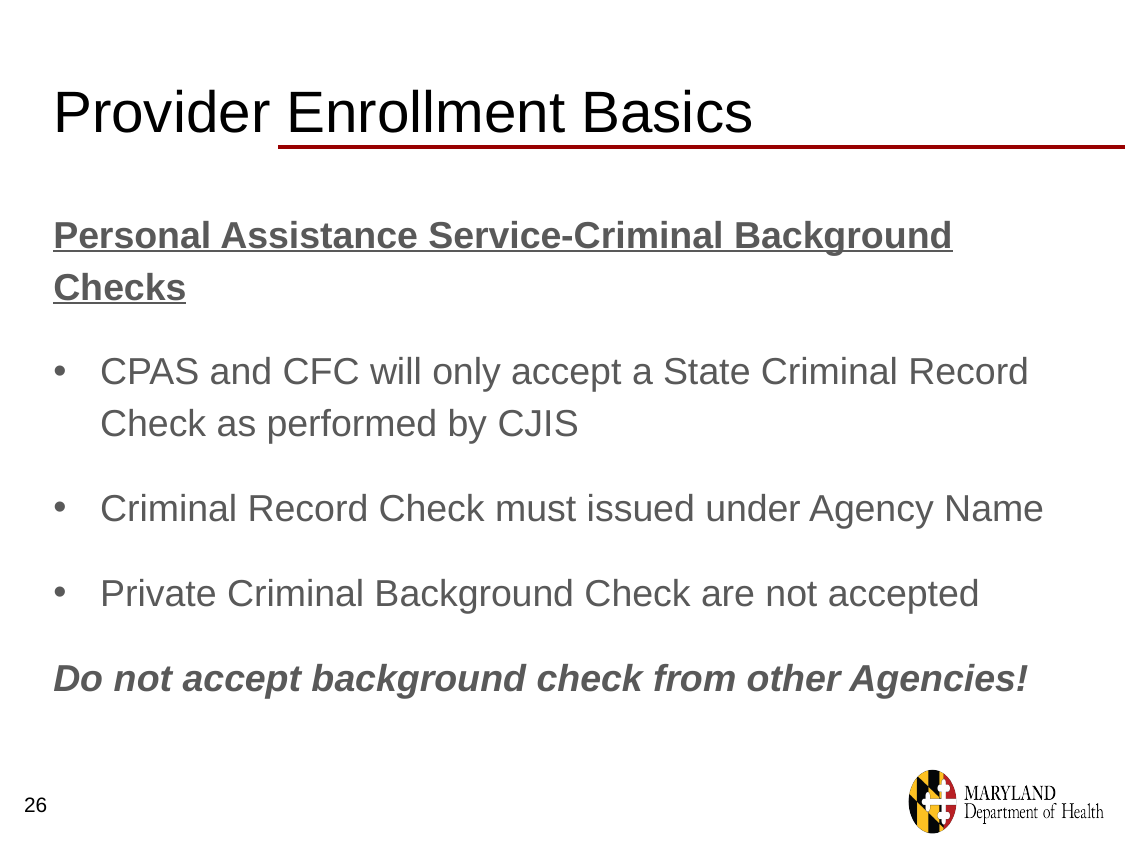

# Provider Enrollment Basics
Personal Assistance Service-Criminal Background Checks
CPAS and CFC will only accept a State Criminal Record Check as performed by CJIS
Criminal Record Check must issued under Agency Name
Private Criminal Background Check are not accepted
Do not accept background check from other Agencies!

26